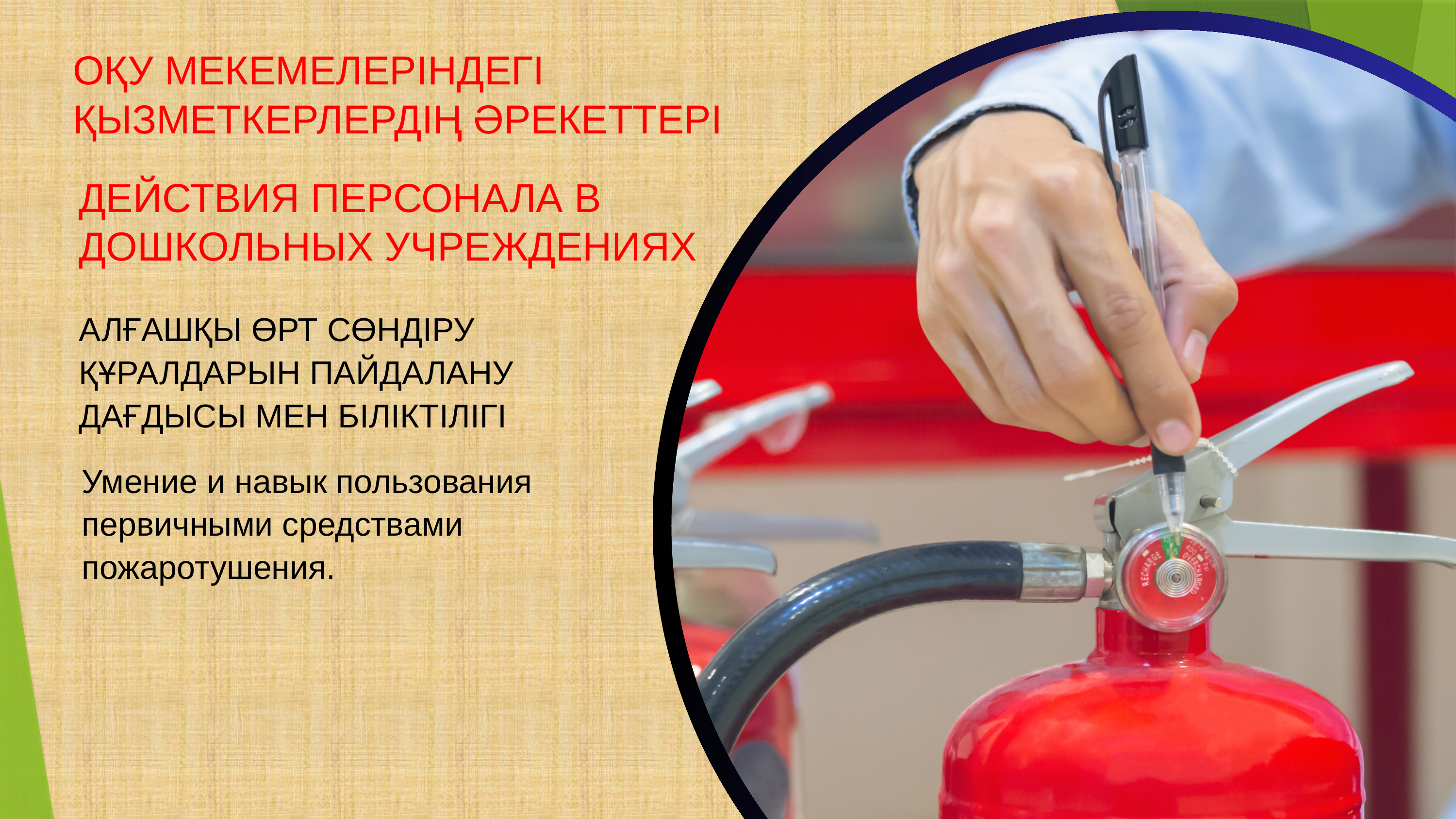

ОҚУ МЕКЕМЕЛЕРІНДЕГІ ҚЫЗМЕТКЕРЛЕРДІҢ ӘРЕКЕТТЕРІ
ДЕЙСТВИЯ ПЕРСОНАЛА В ДОШКОЛЬНЫХ УЧРЕЖДЕНИЯХ
АЛҒАШҚЫ ӨРТ СӨНДІРУ ҚҰРАЛДАРЫН ПАЙДАЛАНУ ДАҒДЫСЫ МЕН БІЛІКТІЛІГІ
Умение и навык пользования первичными средствами пожаротушения.